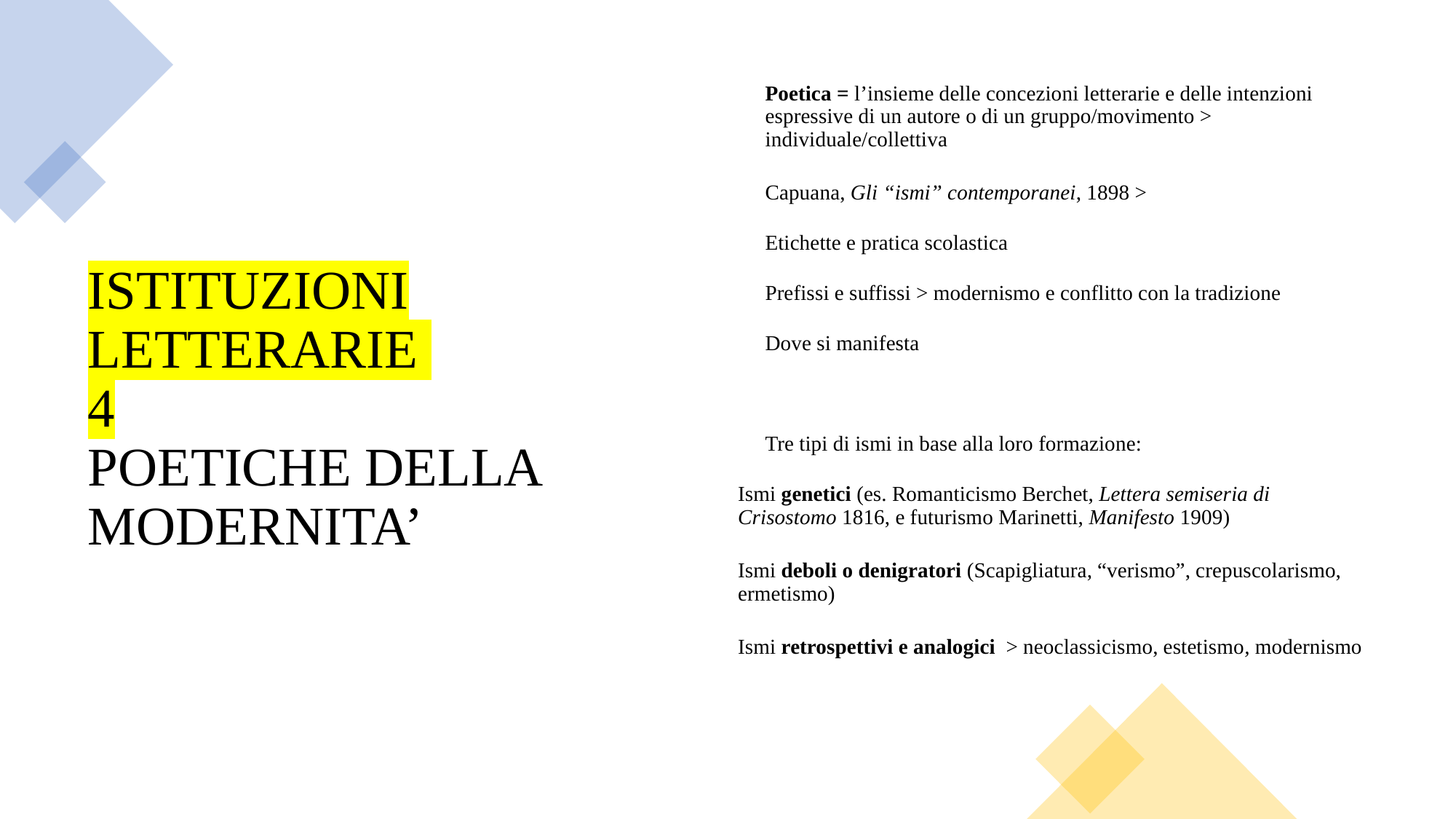

# ISTITUZIONI LETTERARIE 4 POETICHE DELLA MODERNITA’
Poetica = l’insieme delle concezioni letterarie e delle intenzioni espressive di un autore o di un gruppo/movimento > individuale/collettiva
Capuana, Gli “ismi” contemporanei, 1898 >
Etichette e pratica scolastica
Prefissi e suffissi > modernismo e conflitto con la tradizione
Dove si manifesta

Tre tipi di ismi in base alla loro formazione:
Ismi genetici (es. Romanticismo Berchet, Lettera semiseria di Crisostomo 1816, e futurismo Marinetti, Manifesto 1909)
Ismi deboli o denigratori (Scapigliatura, “verismo”, crepuscolarismo, ermetismo)
Ismi retrospettivi e analogici  > neoclassicismo, estetismo, modernismo